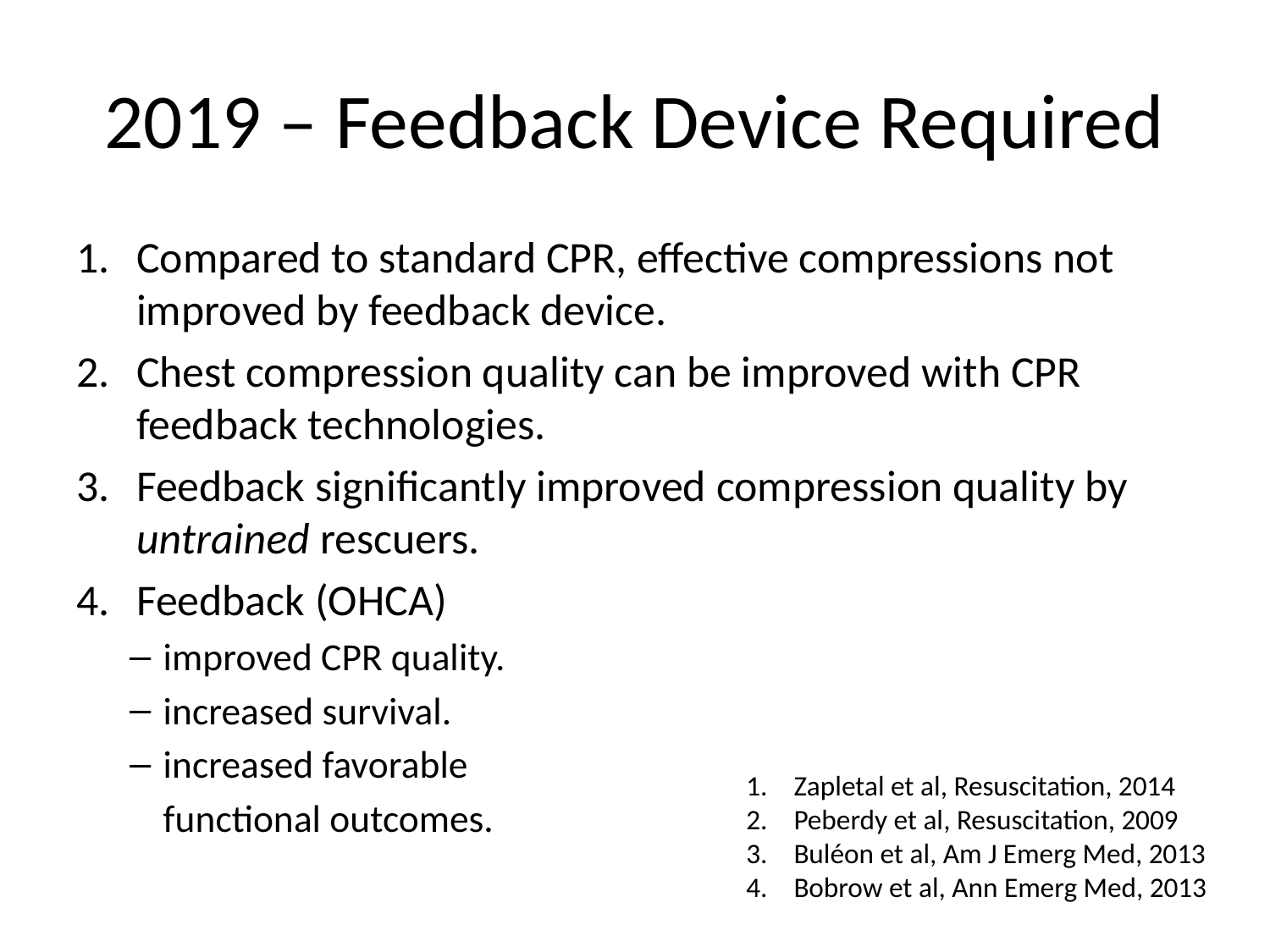

# 2019 – Feedback Device Required
Compared to standard CPR, effective compressions not improved by feedback device.
Chest compression quality can be improved with CPR feedback technologies.
Feedback significantly improved compression quality by untrained rescuers.
Feedback (OHCA)
improved CPR quality.
increased survival.
increased favorable
	functional outcomes.

Zapletal et al, Resuscitation, 2014
Peberdy et al, Resuscitation, 2009
Buléon et al, Am J Emerg Med, 2013
Bobrow et al, Ann Emerg Med, 2013